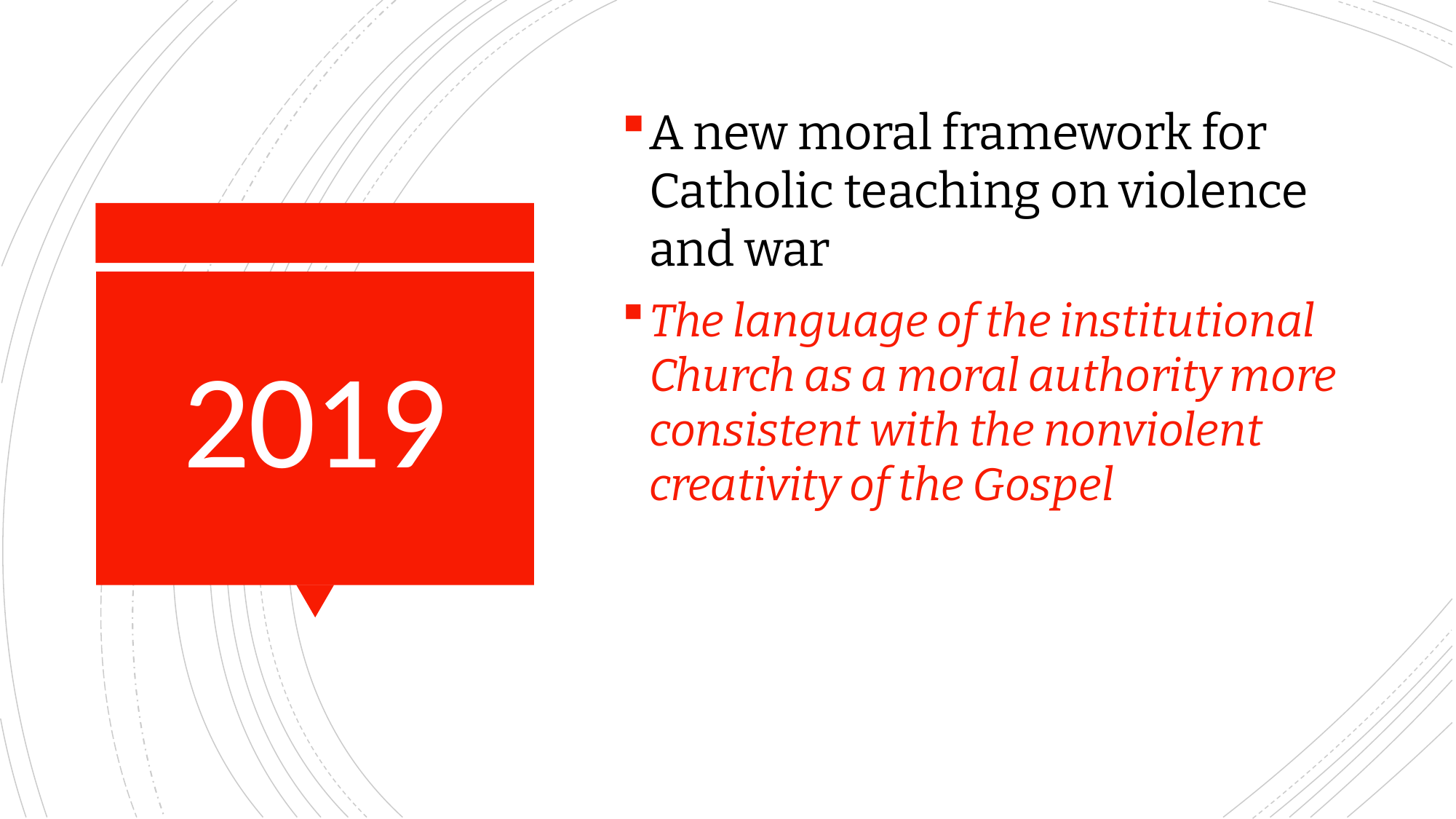

A new moral framework for Catholic teaching on violence and war
The language of the institutional Church as a moral authority more consistent with the nonviolent creativity of the Gospel

# 2019